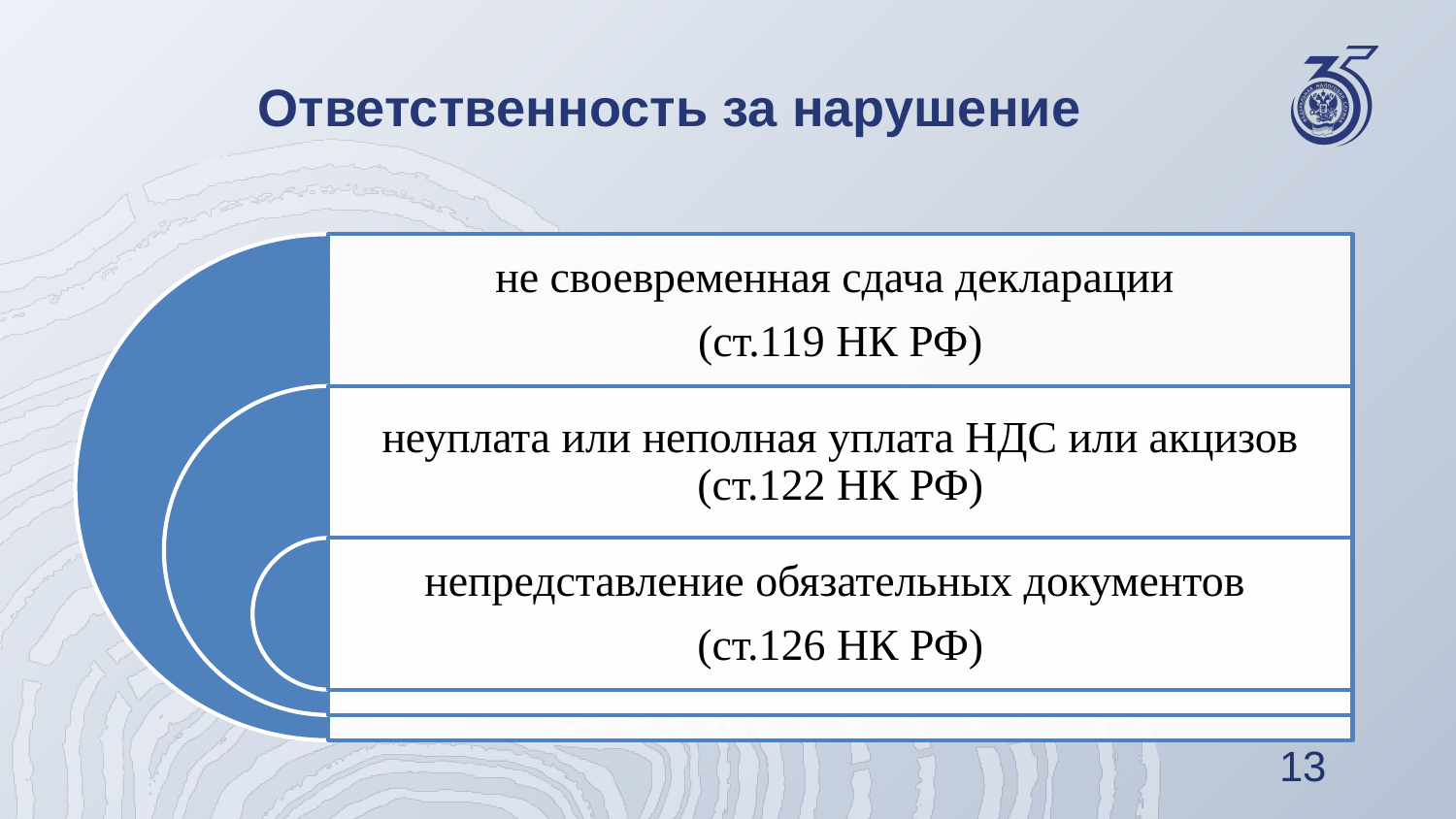

# Ответственность за нарушение
не своевременная сдача декларации
(ст.119 НК РФ)
неуплата или неполная уплата НДС или акцизов (ст.122 НК РФ)
непредставление обязательных документов
(ст.126 НК РФ)
13